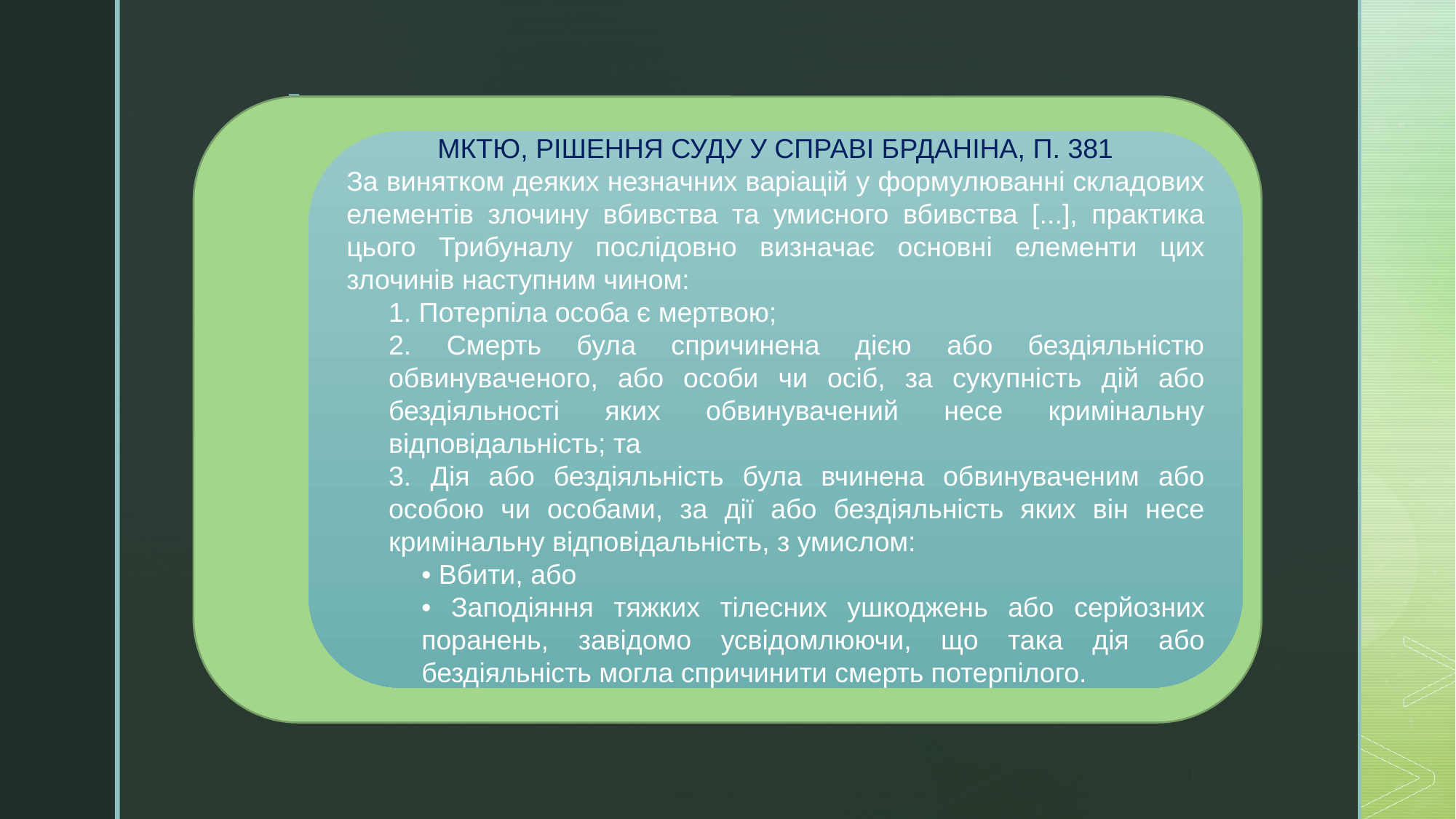

МКТЮ, РІШЕННЯ СУДУ У СПРАВІ БРДАНІНА, П. 381
За винятком деяких незначних варіацій у формулюванні складових елементів злочину вбивства та умисного вбивства [...], практика цього Трибуналу послідовно визначає основні елементи цих злочинів наступним чином:
1. Потерпіла особа є мертвою;
2. Смерть була спричинена дією або бездіяльністю обвинуваченого, або особи чи осіб, за сукупність дій або бездіяльності яких обвинувачений несе кримінальну відповідальність; та
3. Дія або бездіяльність була вчинена обвинуваченим або особою чи особами, за дії або бездіяльність яких він несе кримінальну відповідальність, з умислом:
• Вбити, або
• Заподіяння тяжких тілесних ушкоджень або cерйозних поранень, завідомо усвідомлюючи, що така дія або бездіяльність могла спричинити смерть потерпілого.